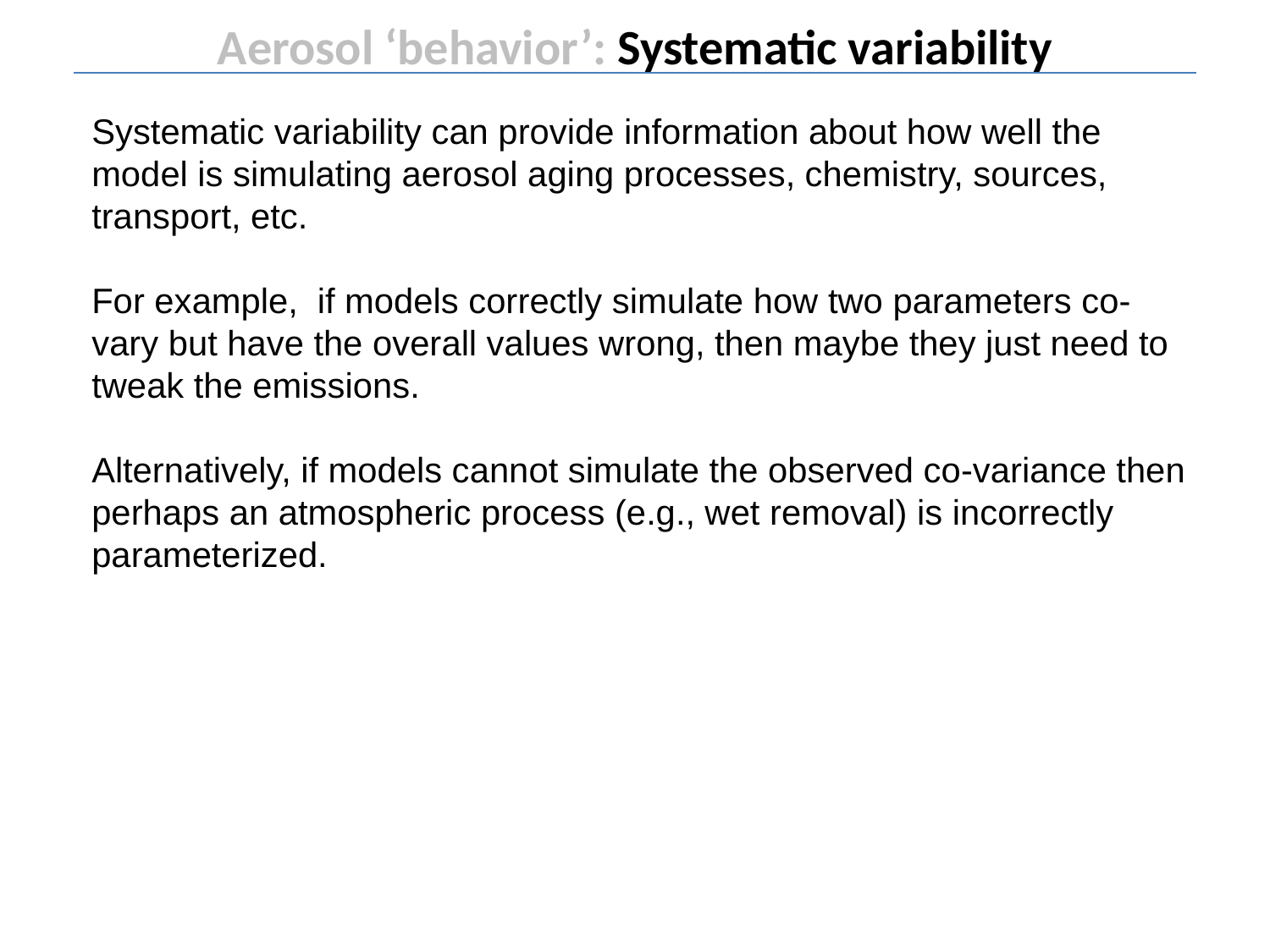

Aerosol ‘behavior’: Systematic variability
Systematic variability can provide information about how well the model is simulating aerosol aging processes, chemistry, sources, transport, etc.

For example,  if models correctly simulate how two parameters co-vary but have the overall values wrong, then maybe they just need to tweak the emissions.

Alternatively, if models cannot simulate the observed co-variance then perhaps an atmospheric process (e.g., wet removal) is incorrectly parameterized.